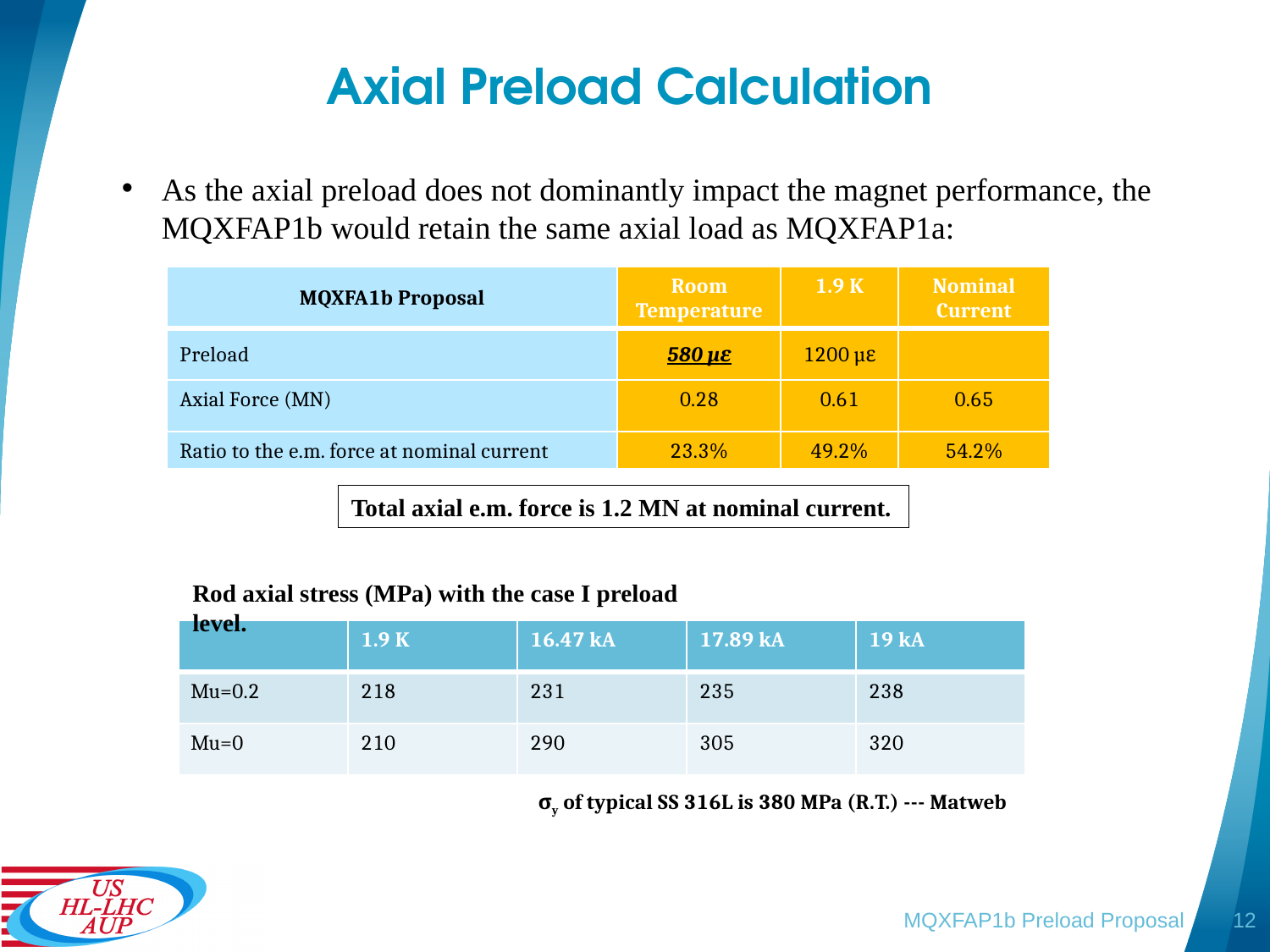

# Axial Preload Calculation
As the axial preload does not dominantly impact the magnet performance, the MQXFAP1b would retain the same axial load as MQXFAP1a:
| MQXFA1b Proposal | Room Temperature | 1.9 K | Nominal Current |
| --- | --- | --- | --- |
| Preload | 580 µε | 1200 µε |  |
| Axial Force (MN) | 0.28 | 0.61 | 0.65 |
| Ratio to the e.m. force at nominal current | 23.3% | 49.2% | 54.2% |
Total axial e.m. force is 1.2 MN at nominal current.
Rod axial stress (MPa) with the case I preload level.
|  | 1.9 K | 16.47 kA | 17.89 kA | 19 kA |
| --- | --- | --- | --- | --- |
| Mu=0.2 | 218 | 231 | 235 | 238 |
| Mu=0 | 210 | 290 | 305 | 320 |
σy of typical SS 316L is 380 MPa (R.T.) --- Matweb
MQXFAP1b Preload Proposal
12